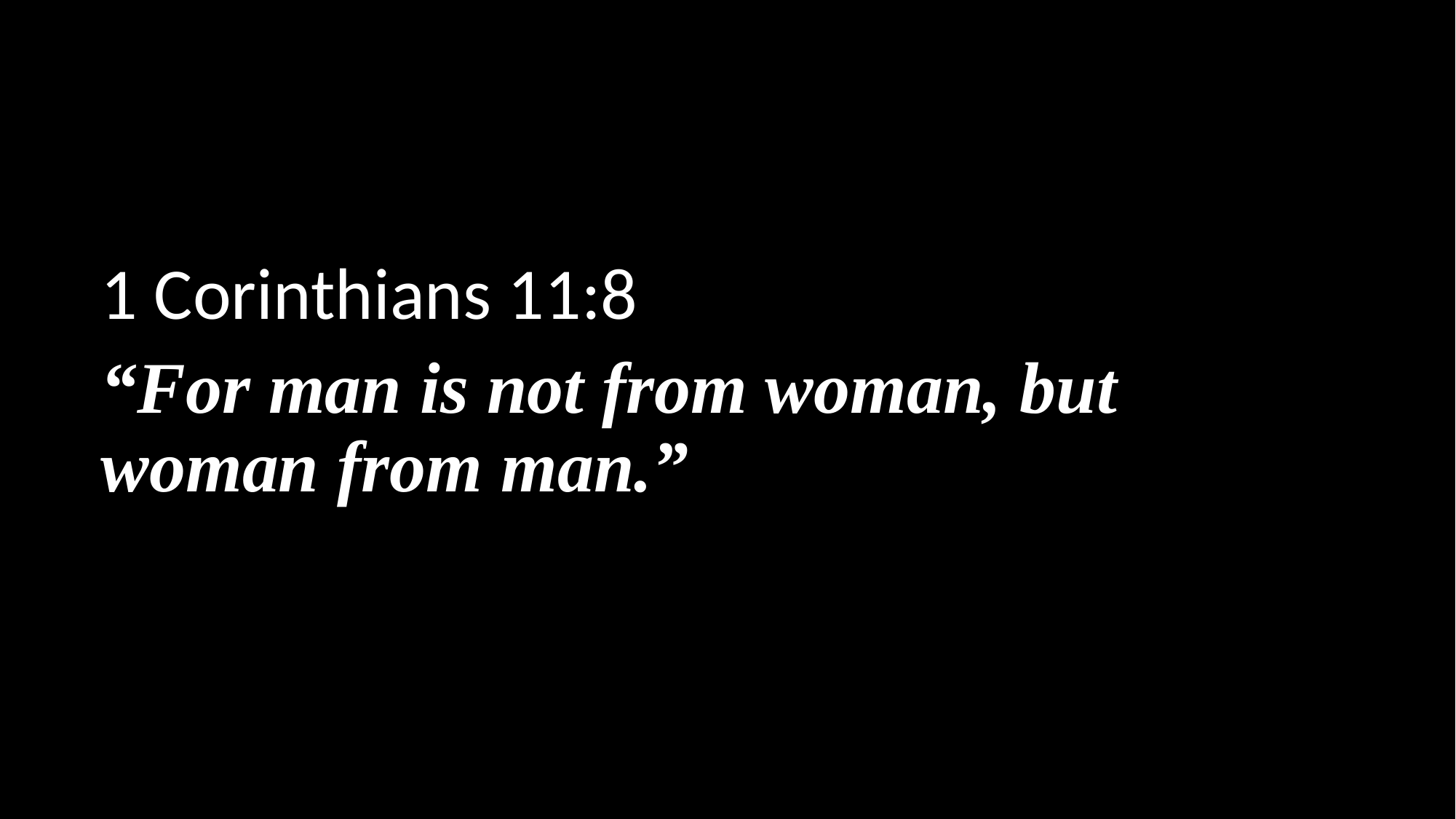

1 Corinthians 11:8
“For man is not from woman, but woman from man.”